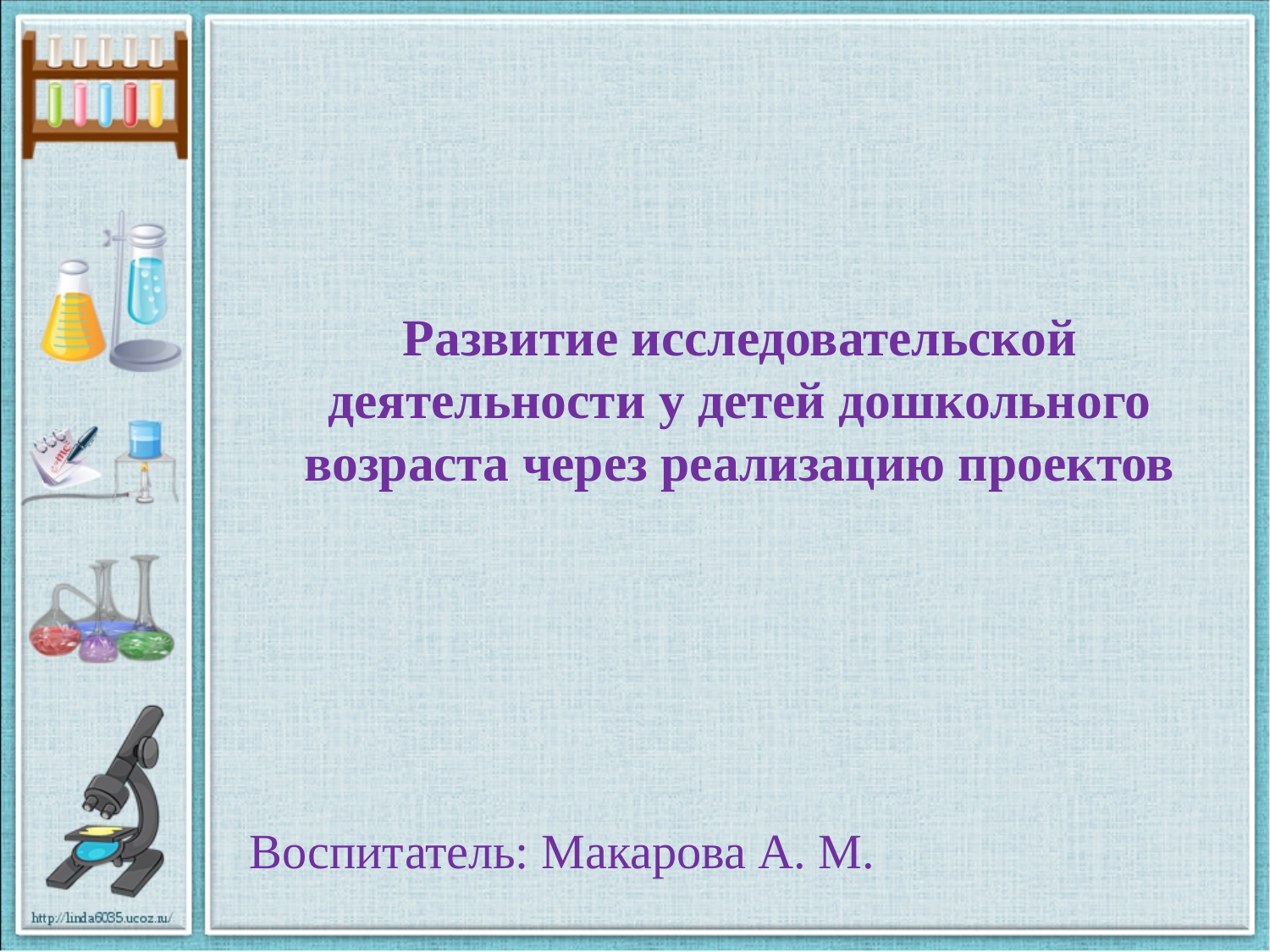

# Развитие исследовательской деятельности у детей дошкольного возраста через реализацию проектов
Воспитатель: Макарова А. М.